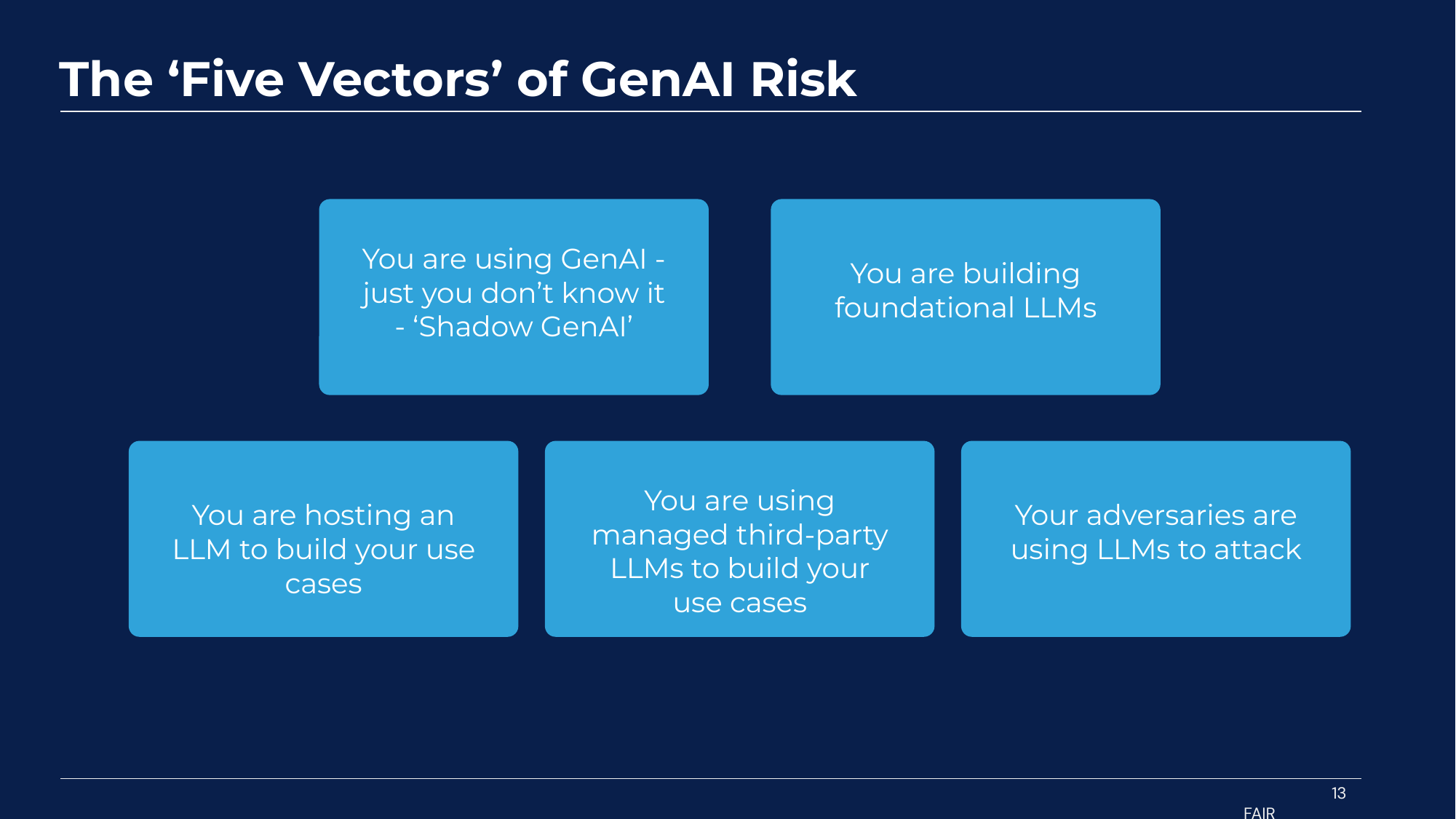

# The ‘Five Vectors’ of GenAI Risk

You are using GenAI - just you don’t know it - ‘Shadow GenAI’
You are building foundational LLMs

You are using managed third-party LLMs to build your use cases
You are hosting an LLM to build your use cases
Your adversaries are using LLMs to attack
13